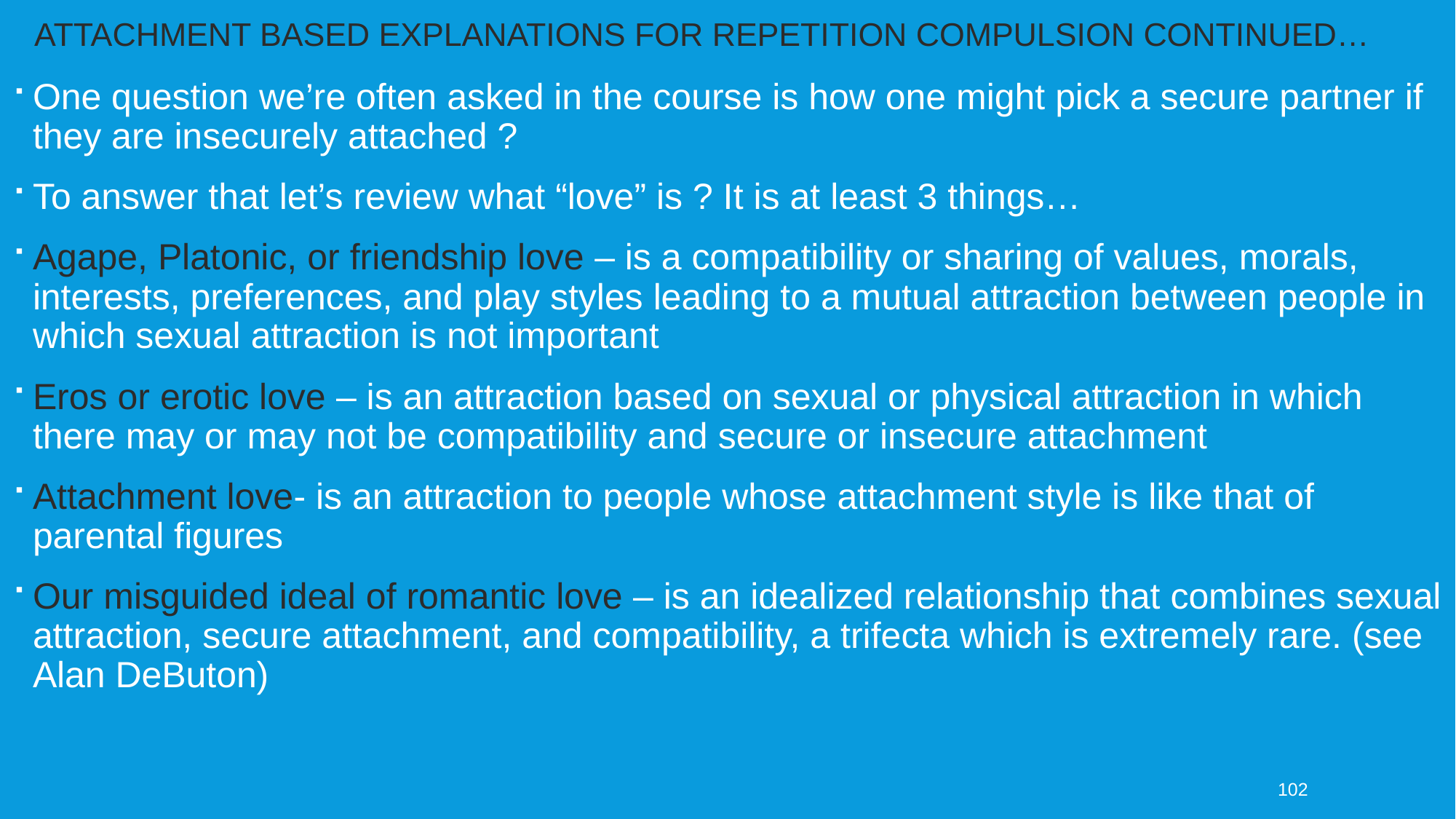

Attachment based Explanations for repetition compulsion continued…
One question we’re often asked in the course is how one might pick a secure partner if they are insecurely attached ?
To answer that let’s review what “love” is ? It is at least 3 things…
Agape, Platonic, or friendship love – is a compatibility or sharing of values, morals, interests, preferences, and play styles leading to a mutual attraction between people in which sexual attraction is not important
Eros or erotic love – is an attraction based on sexual or physical attraction in which there may or may not be compatibility and secure or insecure attachment
Attachment love- is an attraction to people whose attachment style is like that of parental figures
Our misguided ideal of romantic love – is an idealized relationship that combines sexual attraction, secure attachment, and compatibility, a trifecta which is extremely rare. (see Alan DeButon)
102